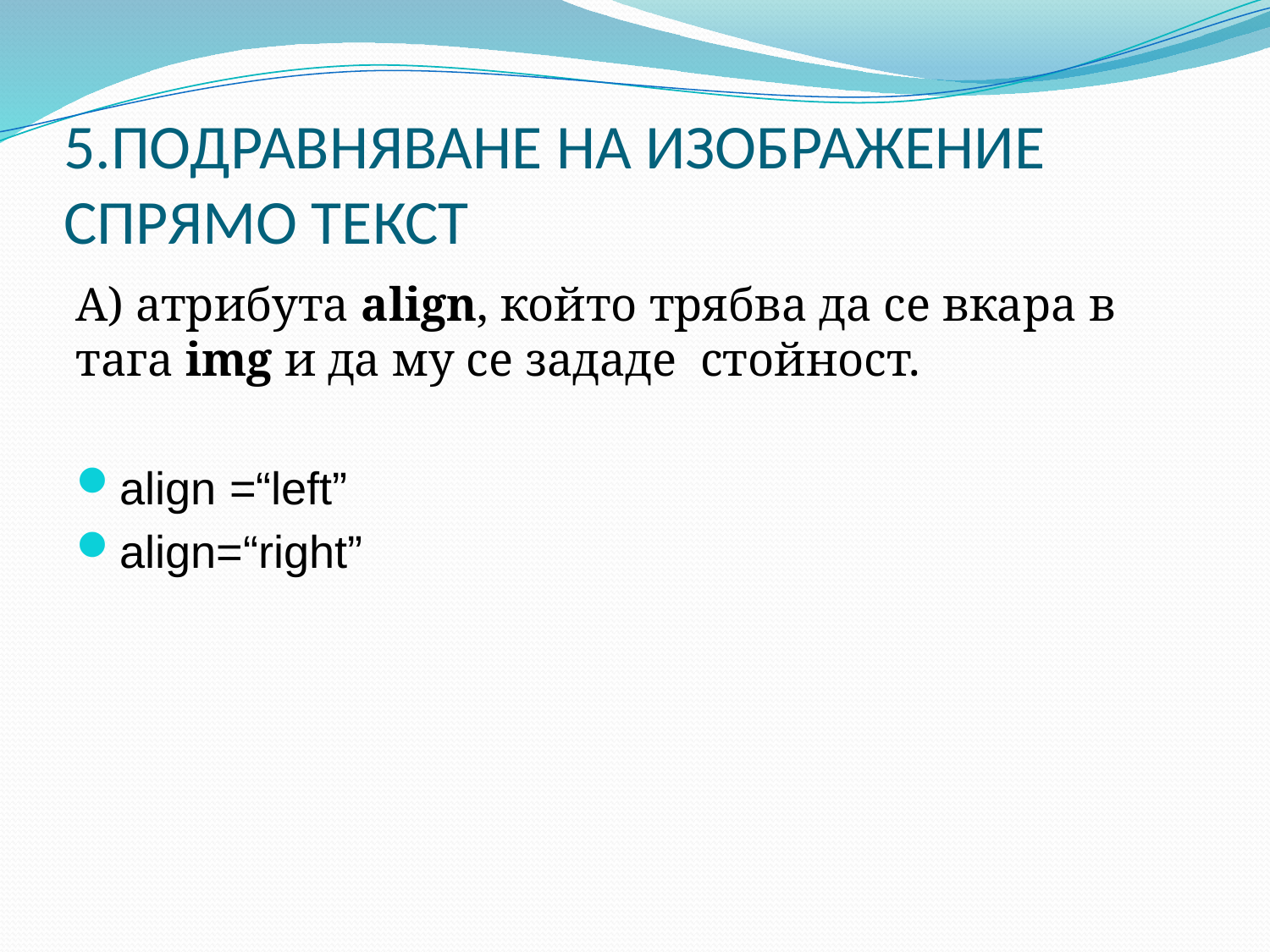

# 5.ПОДРАВНЯВАНЕ НА ИЗОБРАЖЕНИЕ СПРЯМО ТЕКСТ
А) атрибута align, който трябва да се вкара в тага img и да му се зададе  стойност.

align =“left”
align=“right”